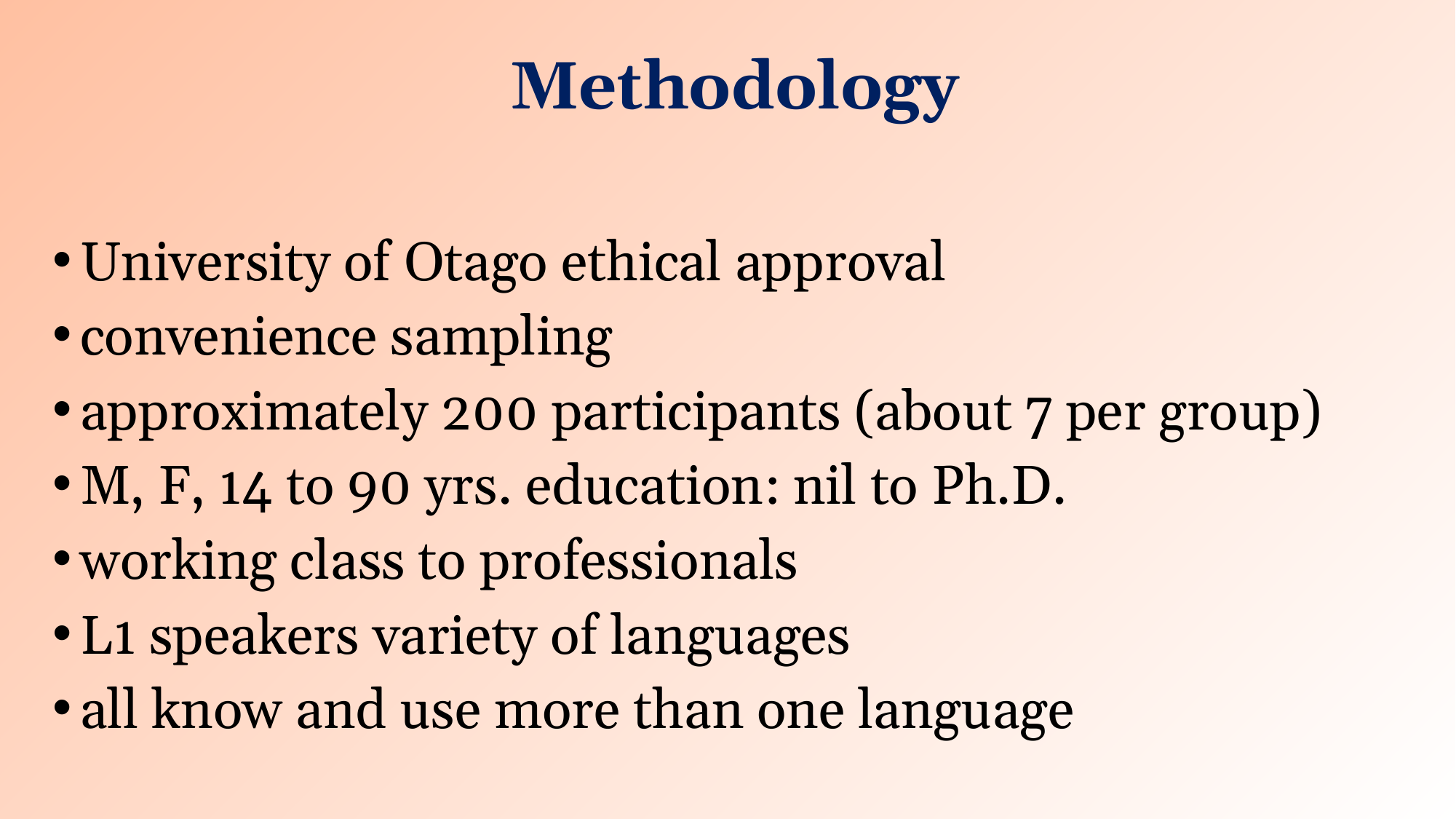

# Methodology
University of Otago ethical approval
convenience sampling
approximately 200 participants (about 7 per group)
M, F, 14 to 90 yrs. education: nil to Ph.D.
working class to professionals
L1 speakers variety of languages
all know and use more than one language